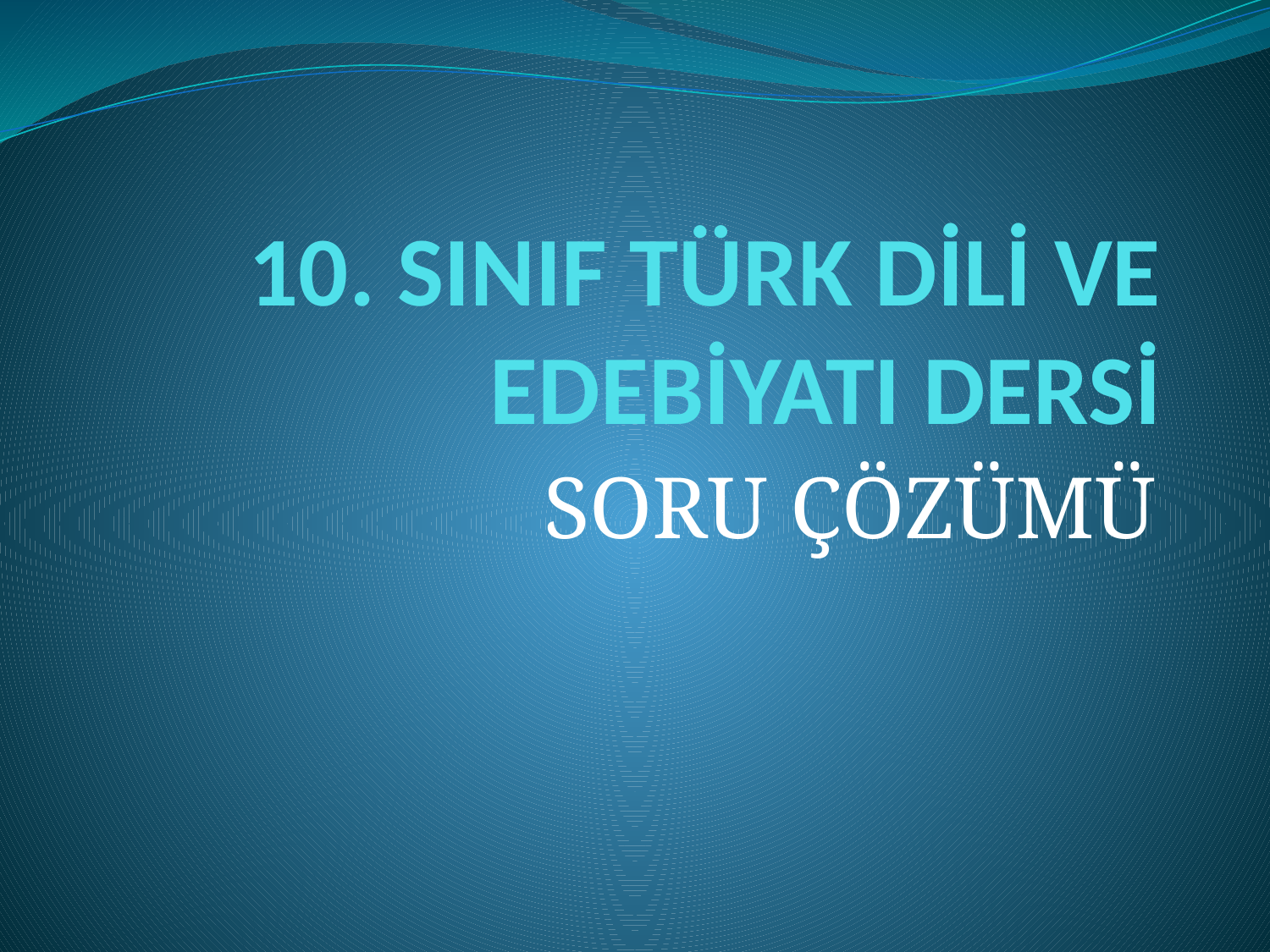

# 10. SINIF TÜRK DİLİ VE EDEBİYATI DERSİ
SORU ÇÖZÜMÜ